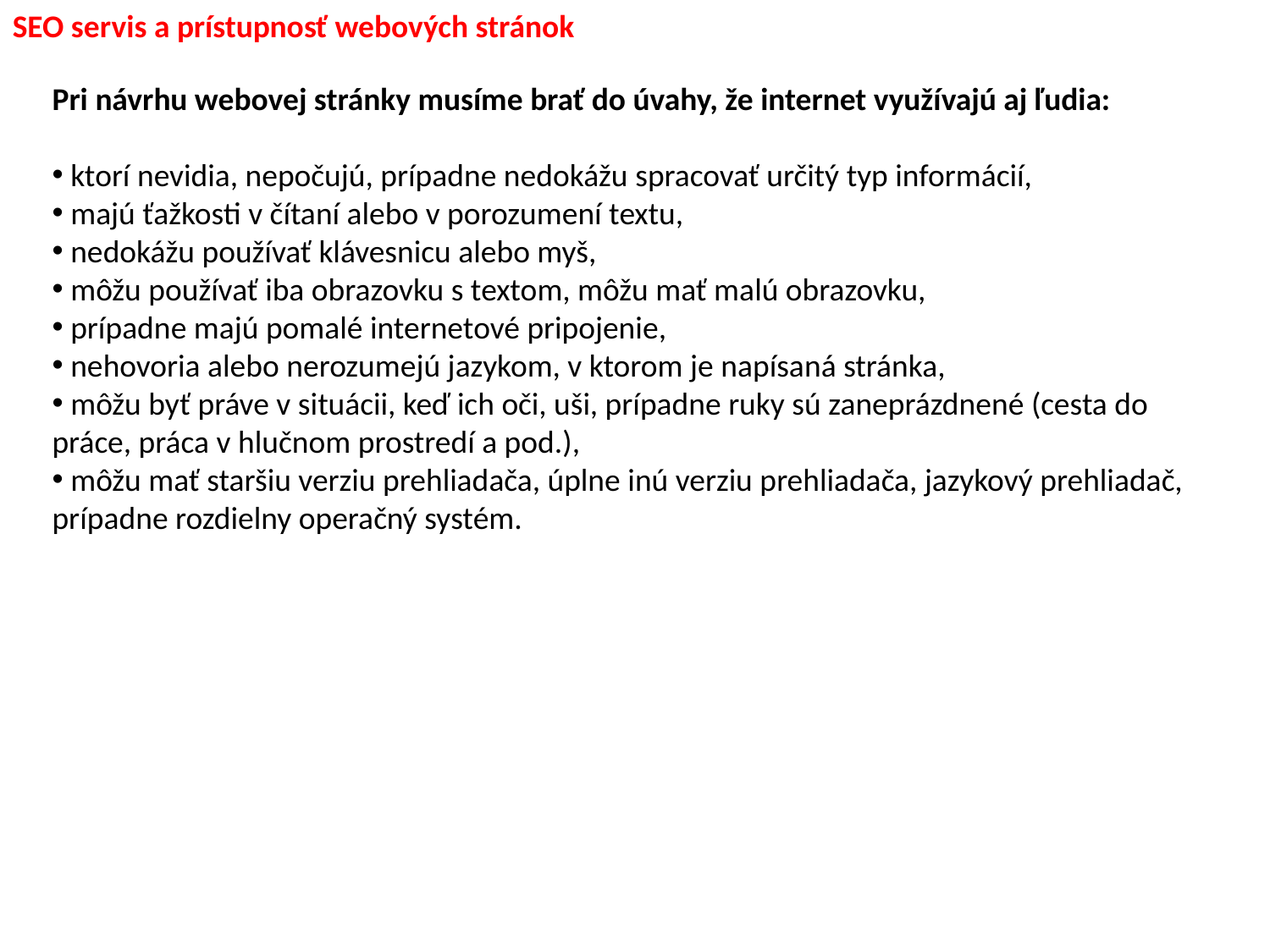

SEO servis a prístupnosť webových stránok
Pri návrhu webovej stránky musíme brať do úvahy, že internet využívajú aj ľudia:

 ktorí nevidia, nepočujú, prípadne nedokážu spracovať určitý typ informácií,
 majú ťažkosti v čítaní alebo v porozumení textu,
 nedokážu používať klávesnicu alebo myš,
 môžu používať iba obrazovku s textom, môžu mať malú obrazovku,
 prípadne majú pomalé internetové pripojenie,
 nehovoria alebo nerozumejú jazykom, v ktorom je napísaná stránka,
 môžu byť práve v situácii, keď ich oči, uši, prípadne ruky sú zaneprázdnené (cesta do práce, práca v hlučnom prostredí a pod.),
 môžu mať staršiu verziu prehliadača, úplne inú verziu prehliadača, jazykový prehliadač, prípadne rozdielny operačný systém.